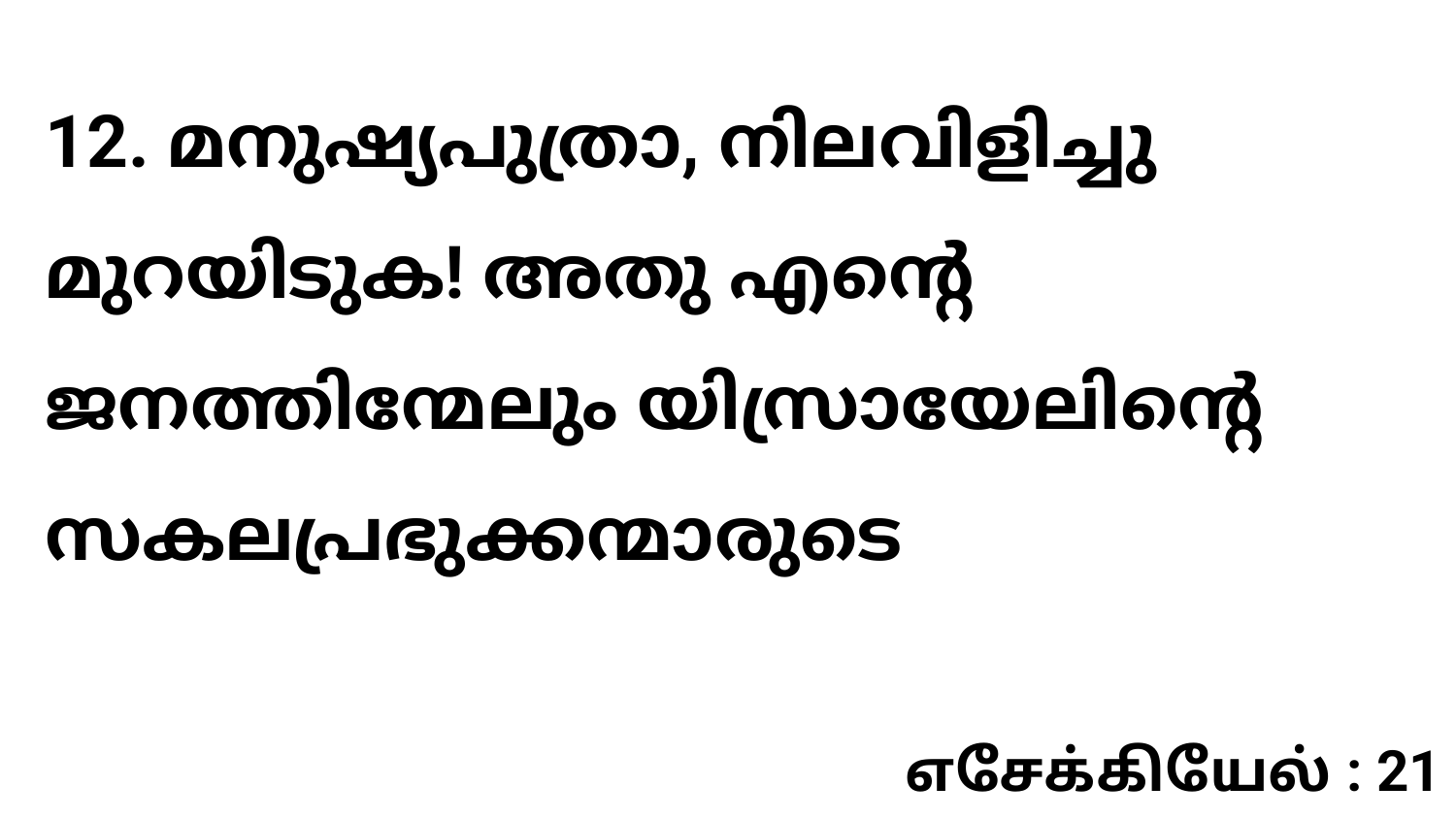

12. മനുഷ്യപുത്രാ, നിലവിളിച്ചു മുറയിടുക! അതു എന്റെ ജനത്തിന്മേലും യിസ്രായേലിന്റെ സകലപ്രഭുക്കന്മാരുടെ
எசேக்கியேல் : 21